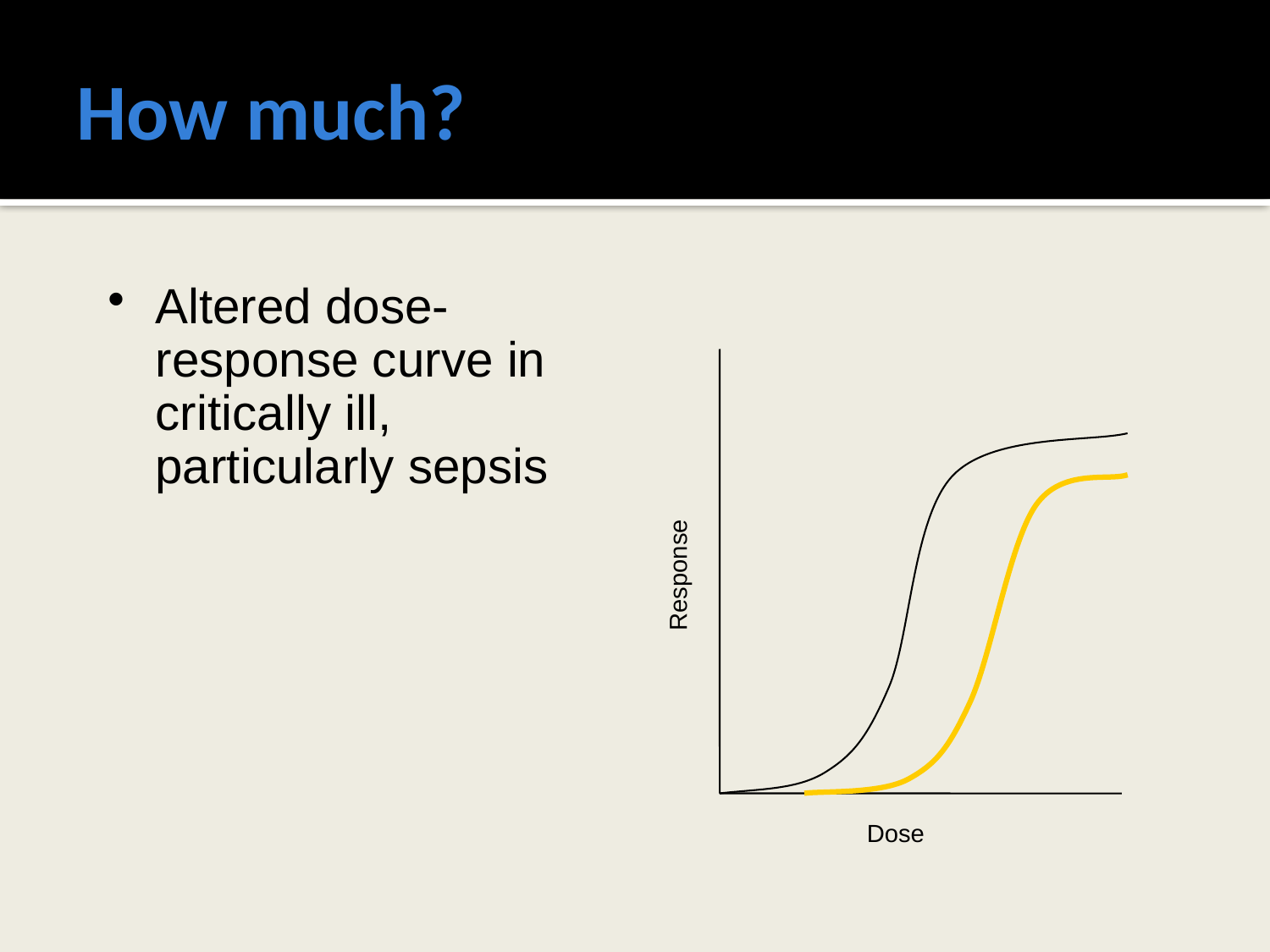

# How much?
Altered dose-response curve in critically ill, particularly sepsis

Response

Dose